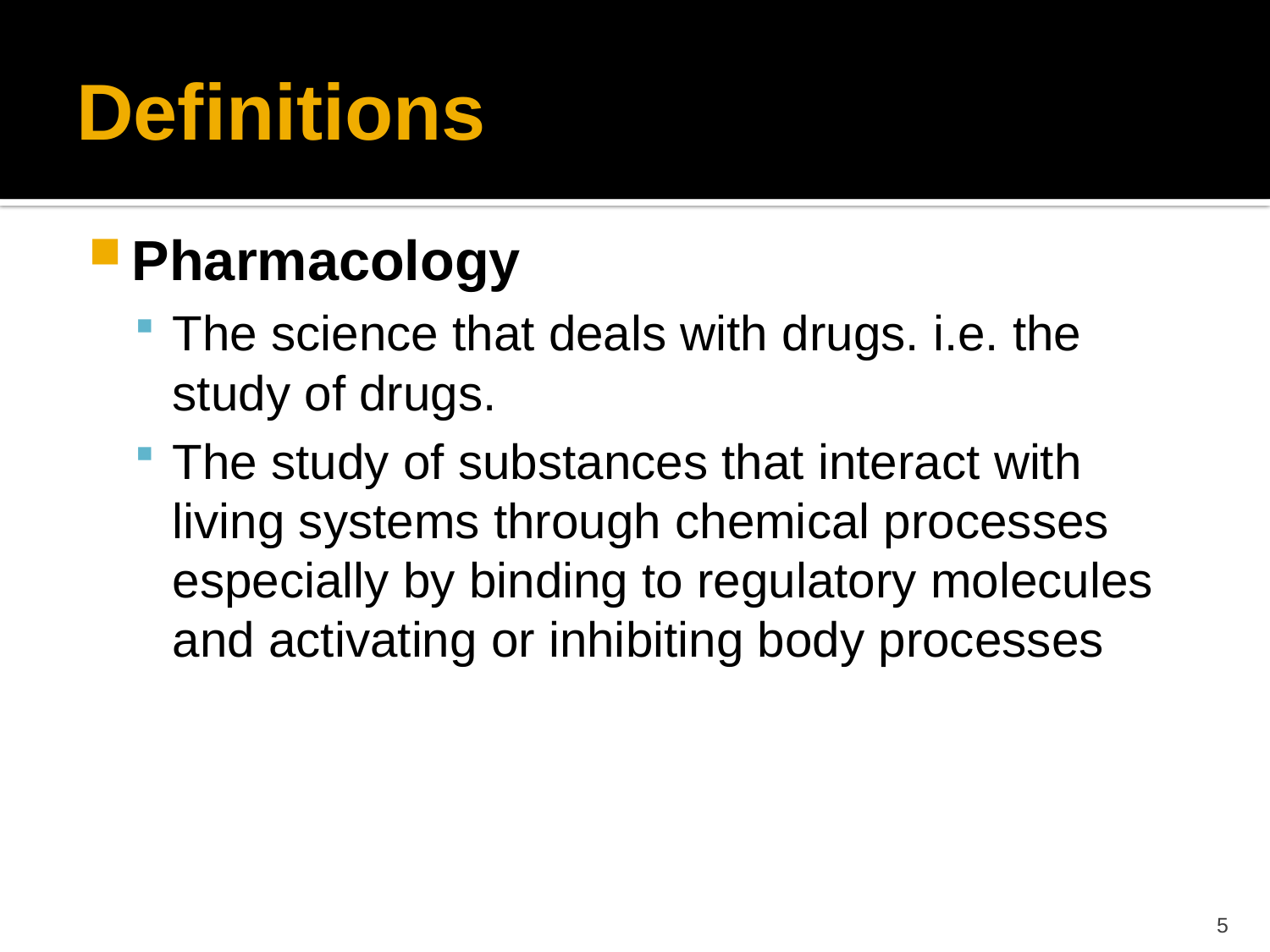

# Definitions
Pharmacology
The science that deals with drugs. i.e. the study of drugs.
The study of substances that interact with living systems through chemical processes especially by binding to regulatory molecules and activating or inhibiting body processes

5